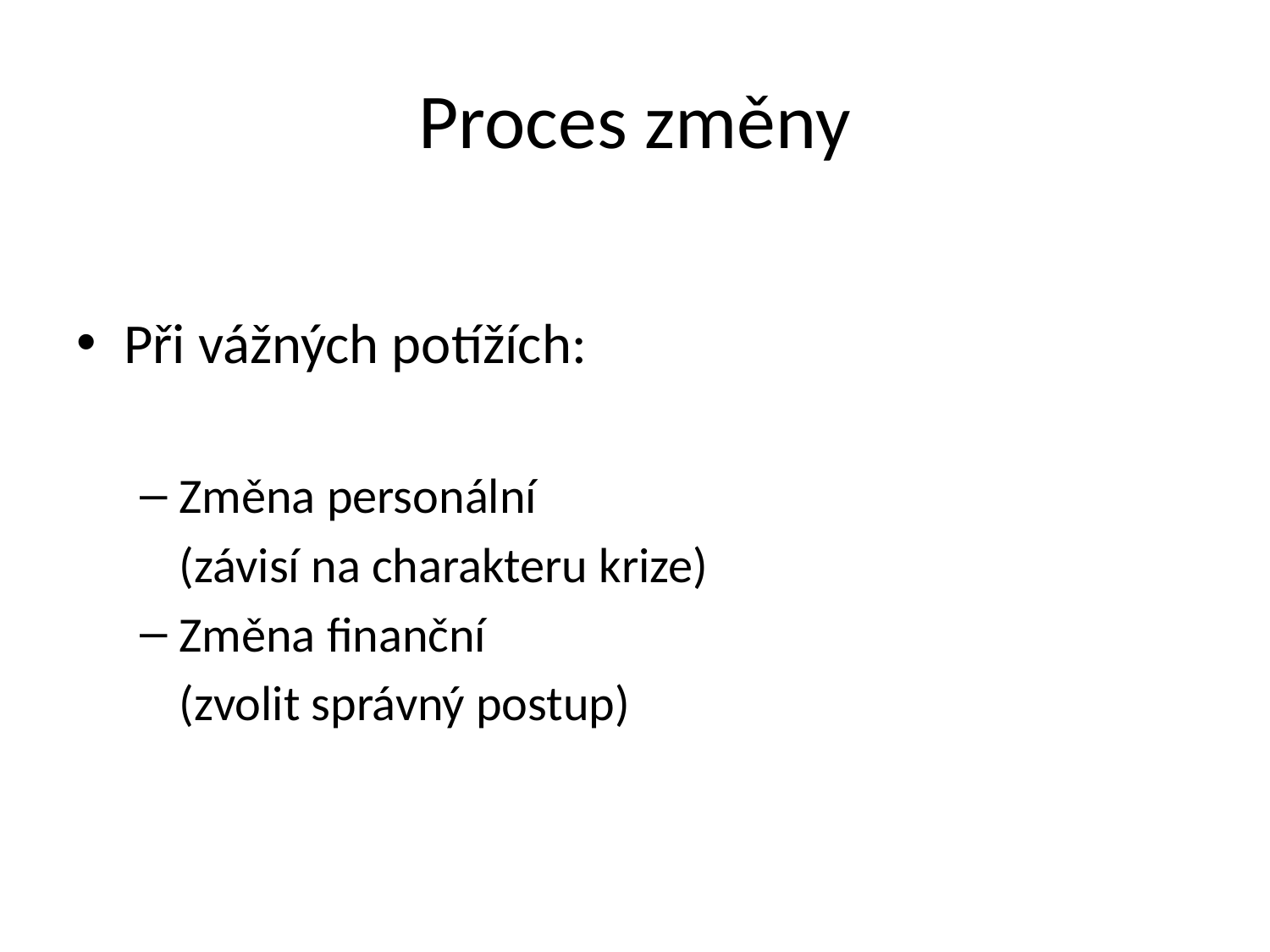

# Proces změny

Při vážných potížích:

Změna personální
 	(závisí na charakteru krize)
Změna finanční
	(zvolit správný postup)